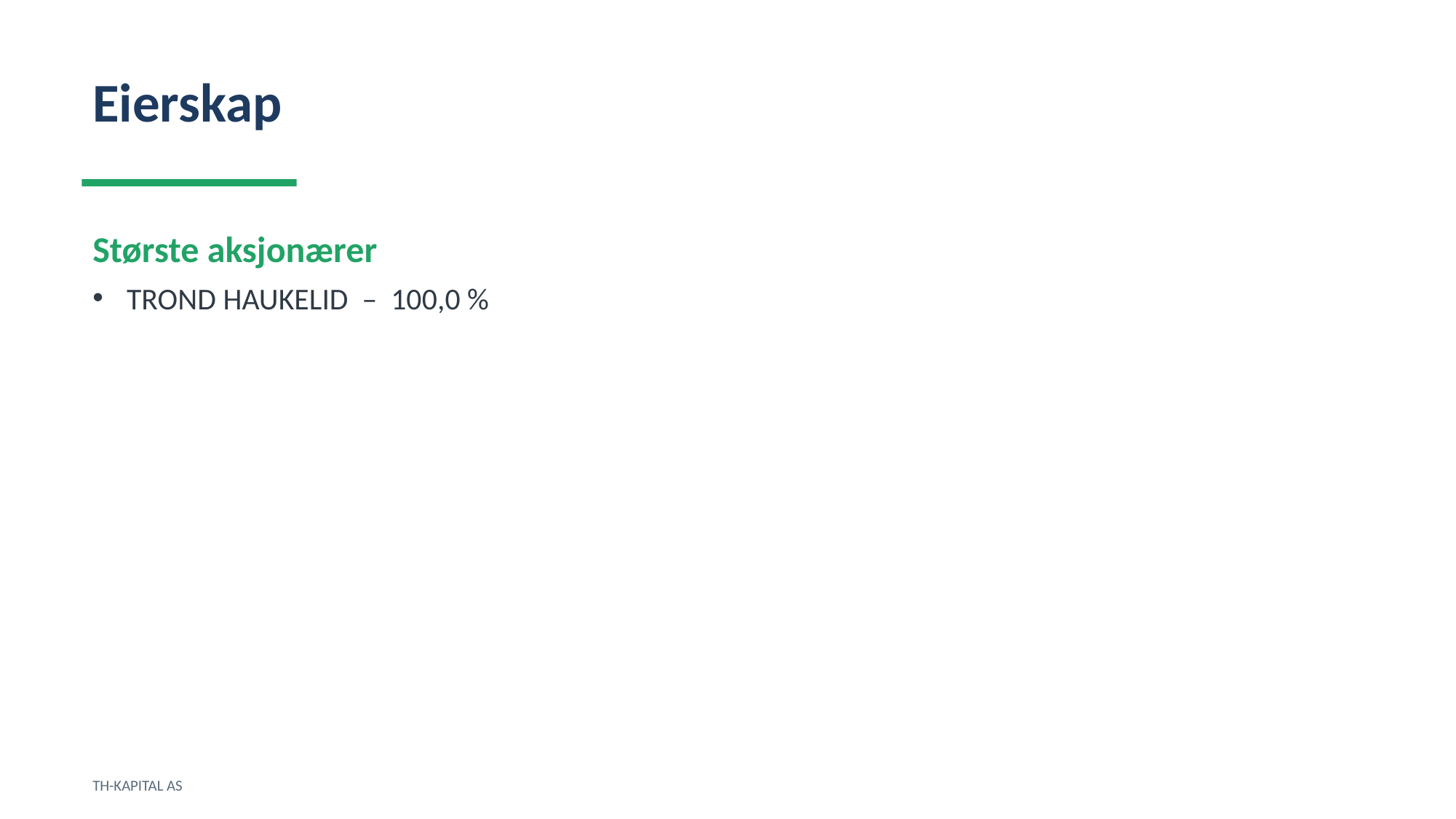

Eierskap

Største aksjonærer
TROND HAUKELID  –  100,0 %
TH-KAPITAL AS